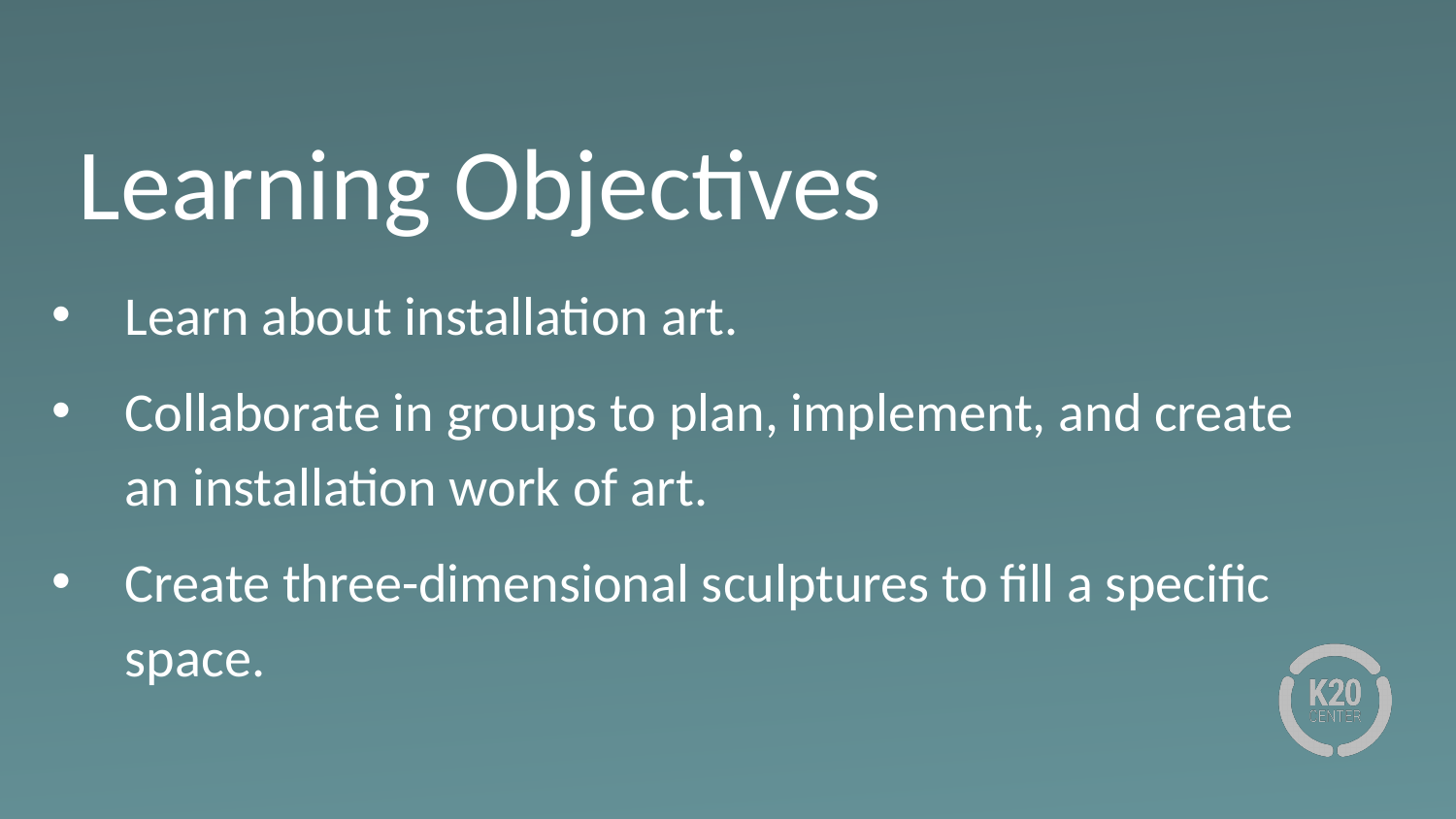

# Learning Objectives
Learn about installation art.
Collaborate in groups to plan, implement, and create an installation work of art.
Create three-dimensional sculptures to fill a specific space.